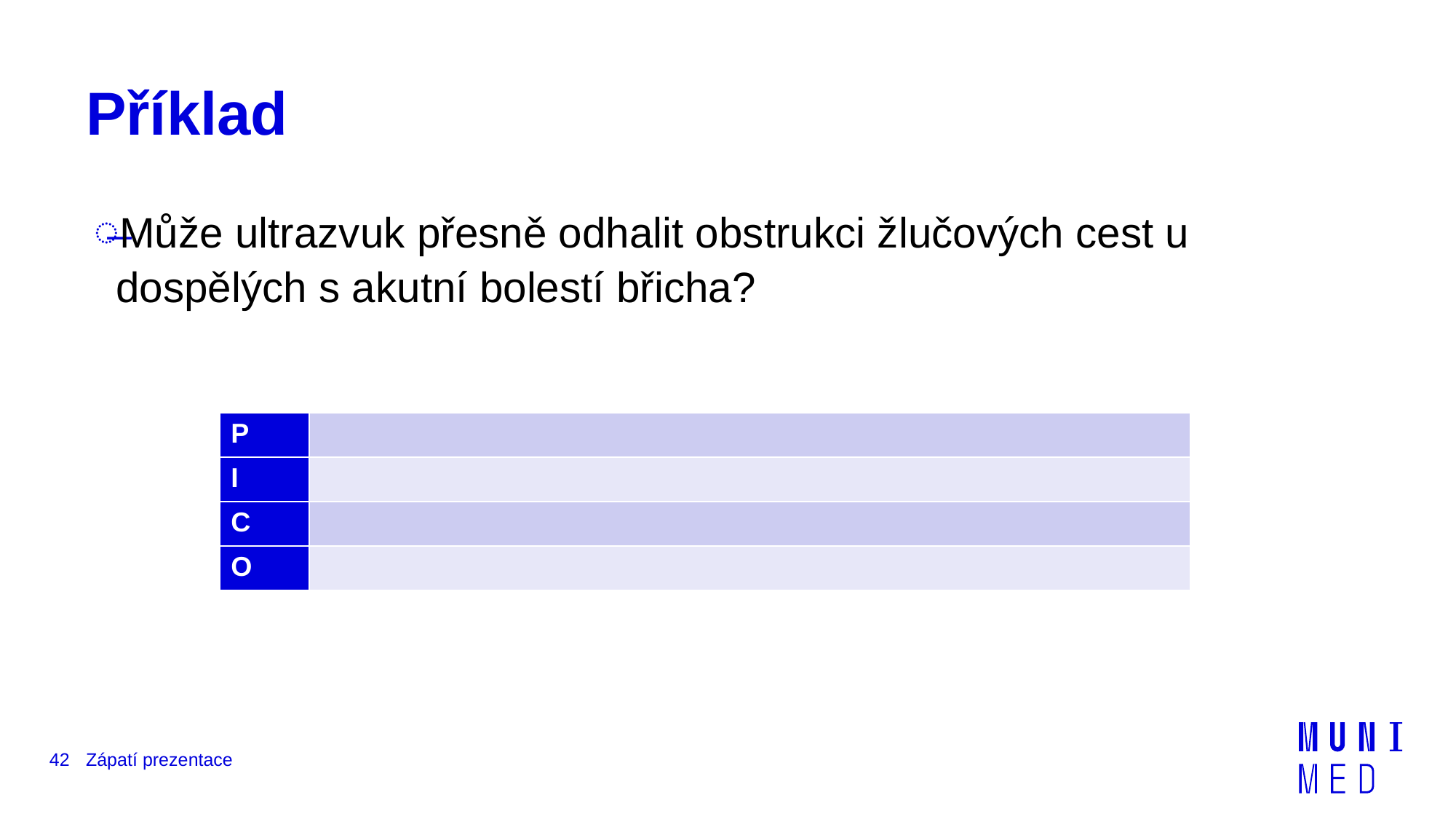

# Příklad
Může ultrazvuk přesně odhalit obstrukci žlučových cest u dospělých s akutní bolestí břicha?
| P |  |
| --- | --- |
| I |  |
| C |  |
| O |  |
42
Zápatí prezentace